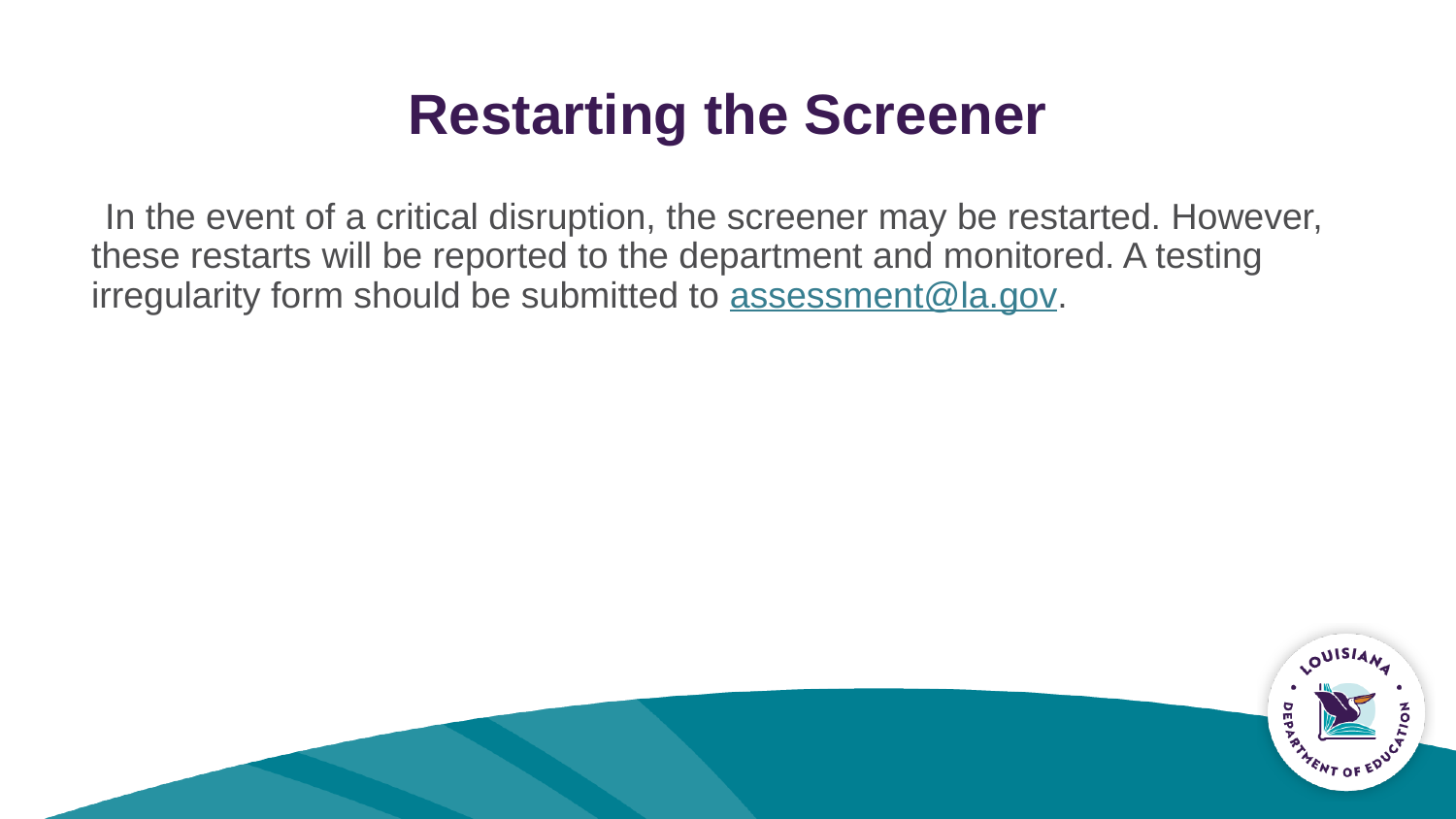

# Restarting the Screener
    In the event of a critical disruption, the screener may be restarted. However, these restarts will be reported to the department and monitored. A testing irregularity form should be submitted to assessment@la.gov.